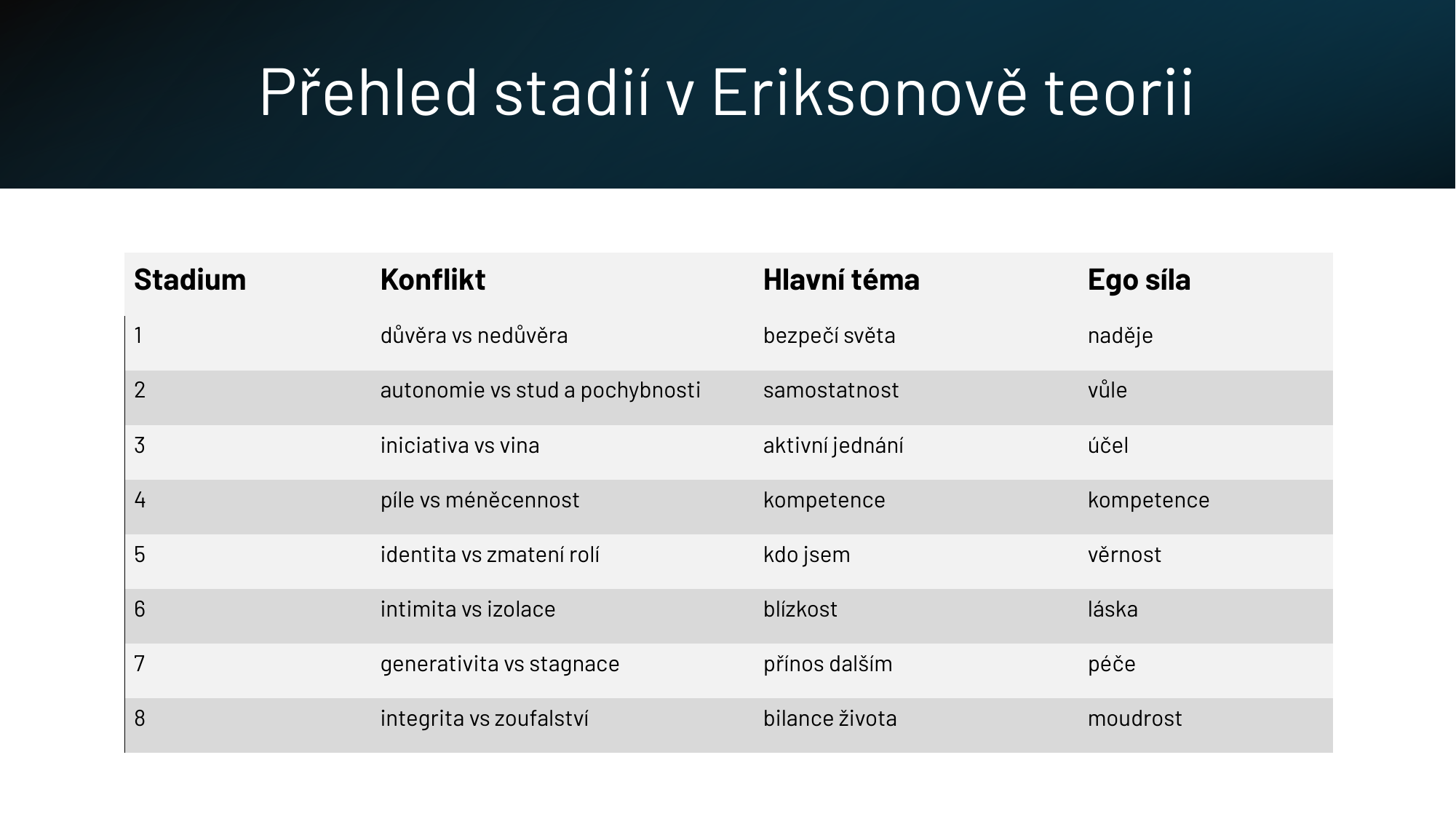

# Přehled stadií v Eriksonově teorii
| Stadium | Konflikt | Hlavní téma | Ego síla |
| --- | --- | --- | --- |
| 1 | důvěra vs nedůvěra | bezpečí světa | naděje |
| 2 | autonomie vs stud a pochybnosti | samostatnost | vůle |
| 3 | iniciativa vs vina | aktivní jednání | účel |
| 4 | píle vs méněcennost | kompetence | kompetence |
| 5 | identita vs zmatení rolí | kdo jsem | věrnost |
| 6 | intimita vs izolace | blízkost | láska |
| 7 | generativita vs stagnace | přínos dalším | péče |
| 8 | integrita vs zoufalství | bilance života | moudrost |